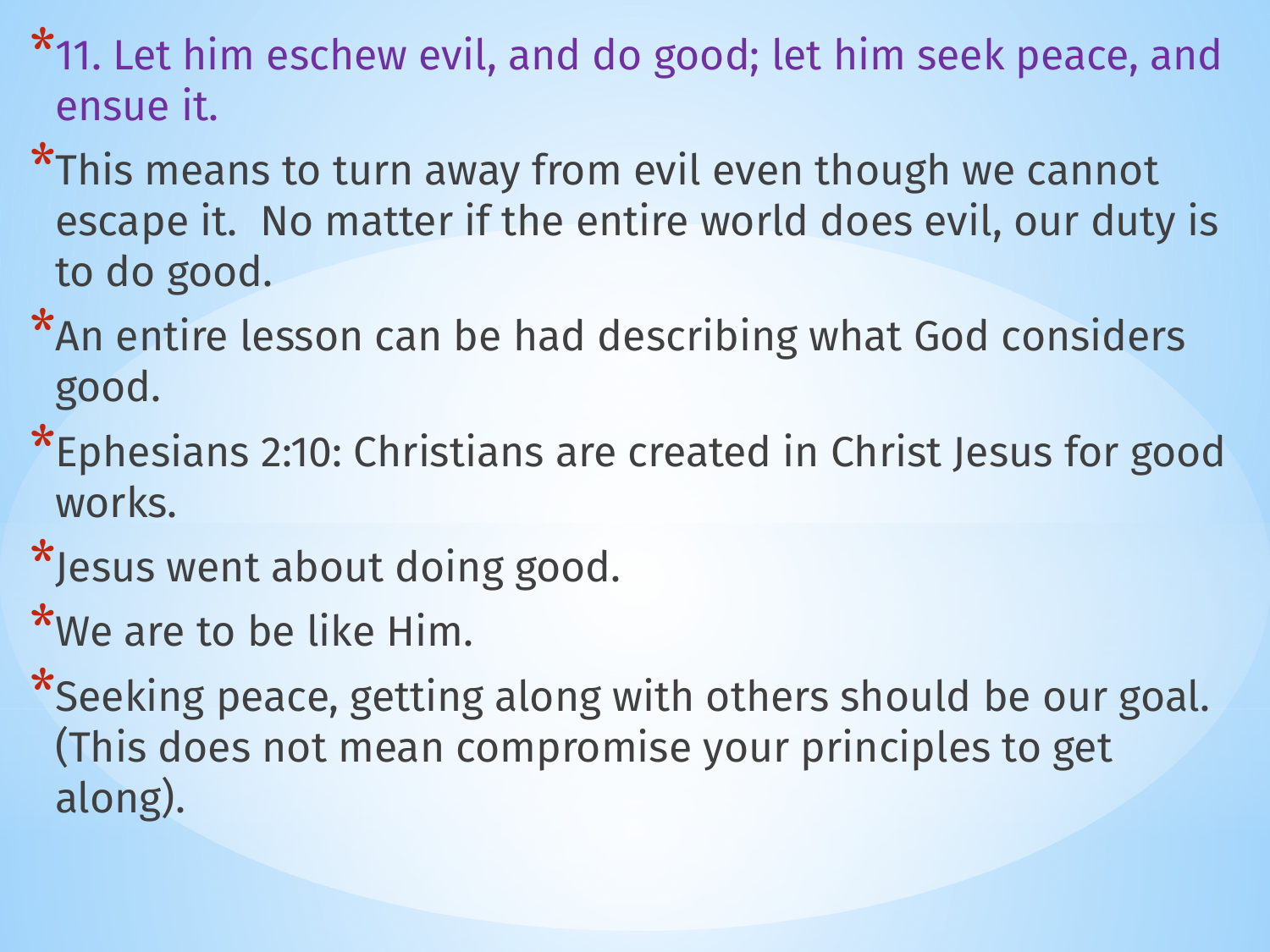

11. Let him eschew evil, and do good; let him seek peace, and ensue it.
This means to turn away from evil even though we cannot escape it.  No matter if the entire world does evil, our duty is to do good.
An entire lesson can be had describing what God considers good.
Ephesians 2:10: Christians are created in Christ Jesus for good works.
Jesus went about doing good.
We are to be like Him.
Seeking peace, getting along with others should be our goal. (This does not mean compromise your principles to get along).